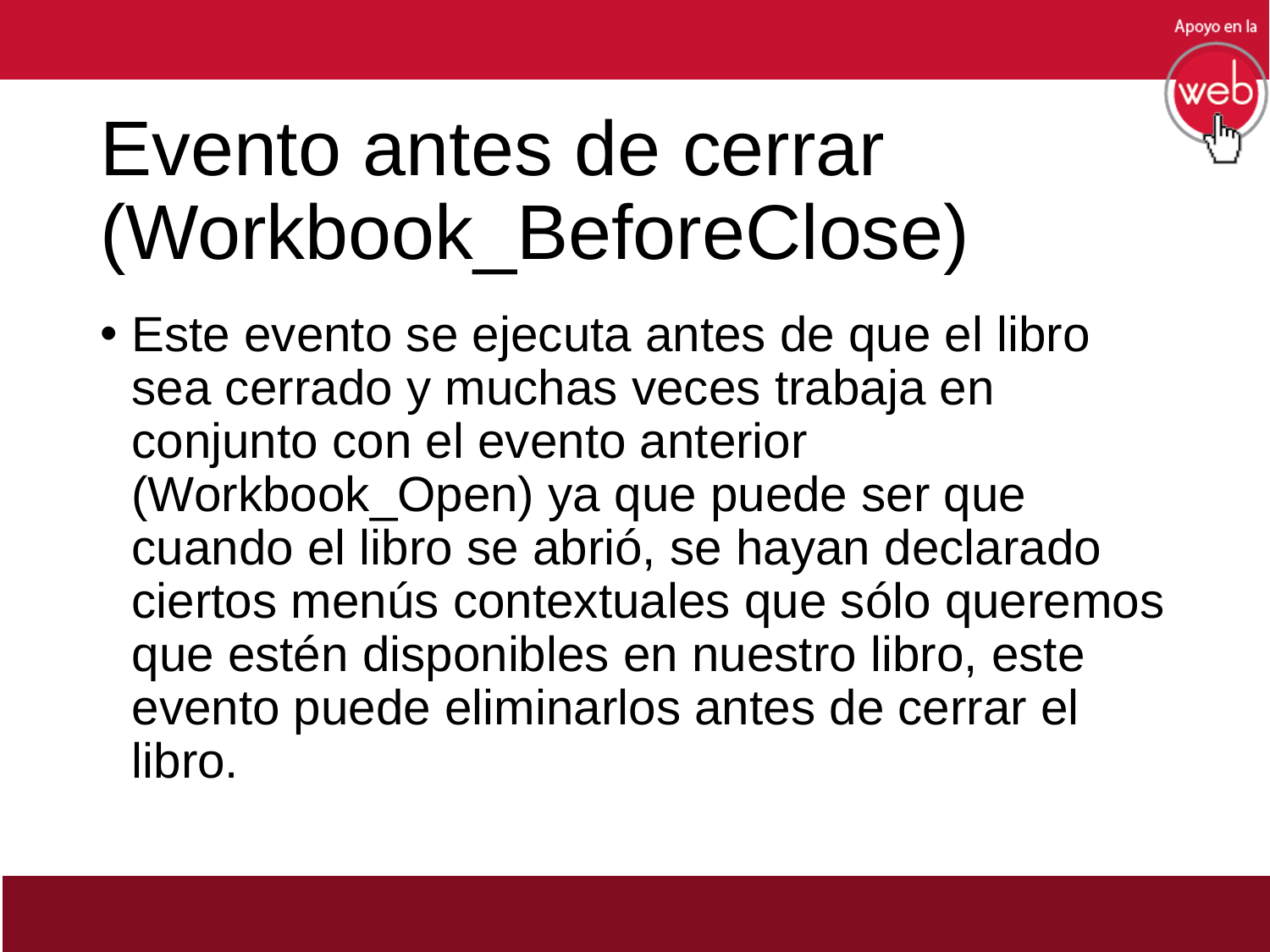

# Evento antes de cerrar (Workbook_BeforeClose)
Este evento se ejecuta antes de que el libro sea cerrado y muchas veces trabaja en conjunto con el evento anterior (Workbook_Open) ya que puede ser que cuando el libro se abrió, se hayan declarado ciertos menús contextuales que sólo queremos que estén disponibles en nuestro libro, este evento puede eliminarlos antes de cerrar el libro.